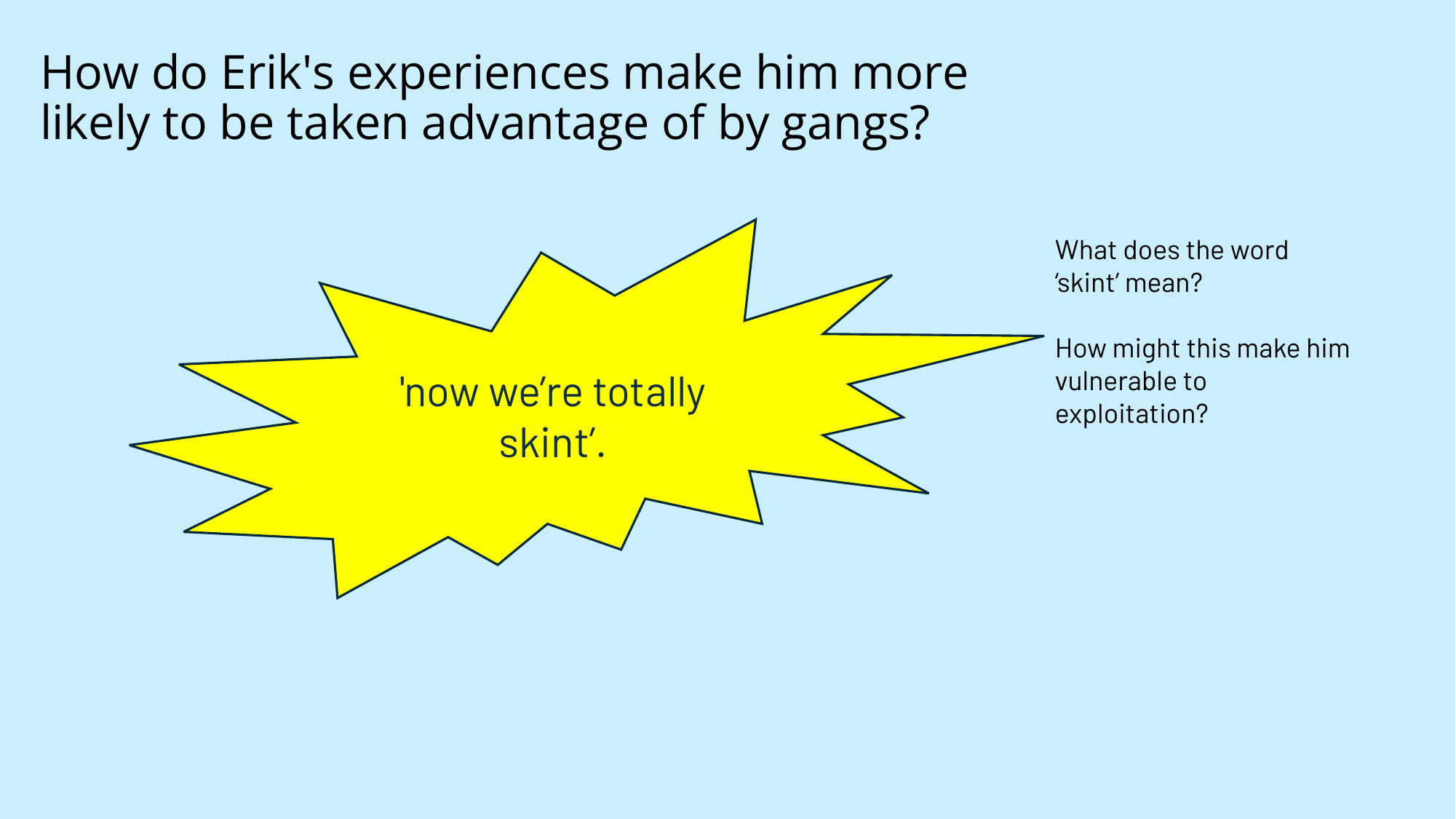

# How do Erik's experiences make him more likely to be taken advantage of by gangs?
'now we’re totally skint’.
What does the word ‘skint’ mean?

How might this make him vulnerable to exploitation?